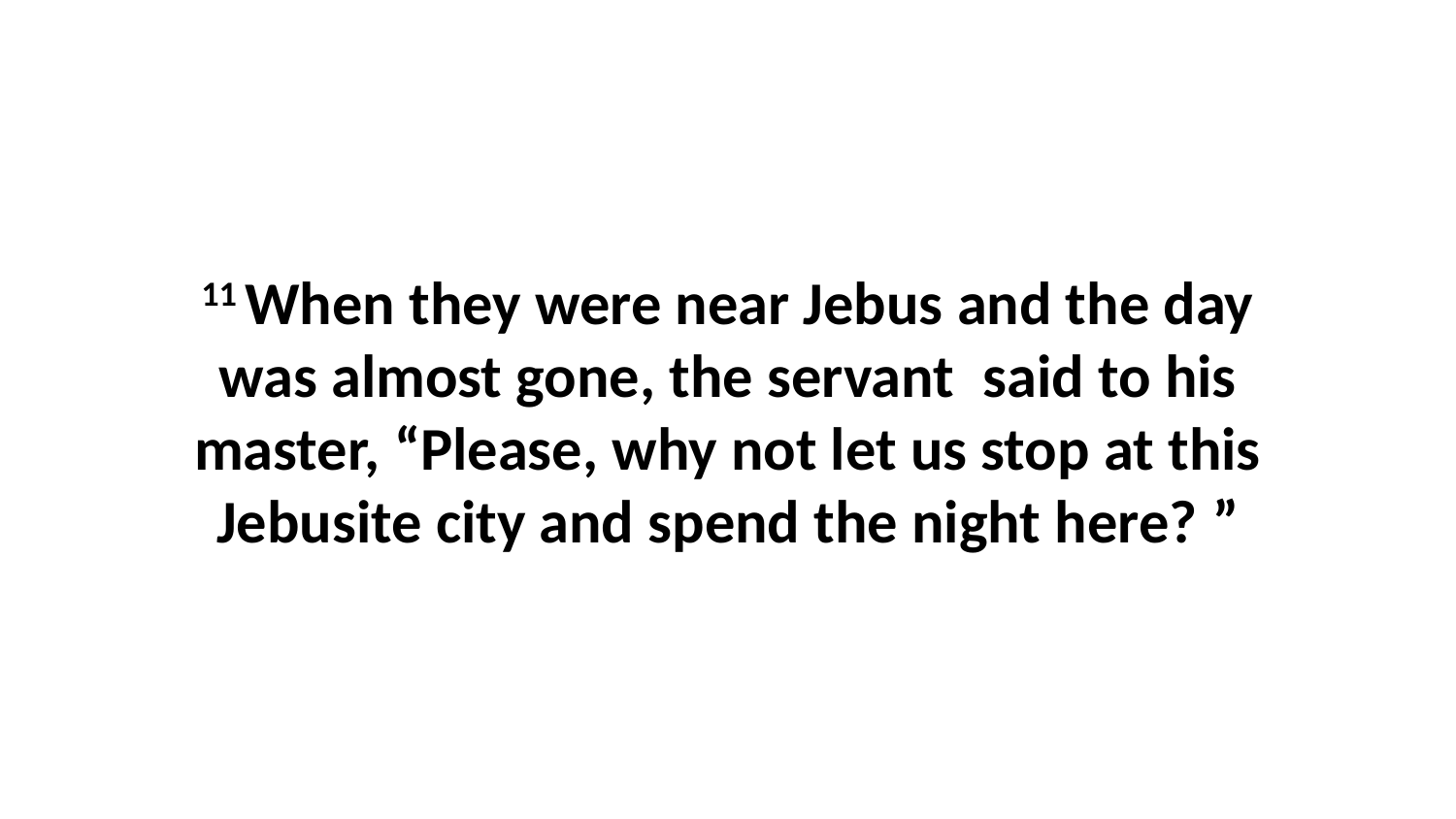

11 When they were near Jebus and the day was almost gone, the servant  said to his master, “Please, why not let us stop at this Jebusite city and spend the night here? ”